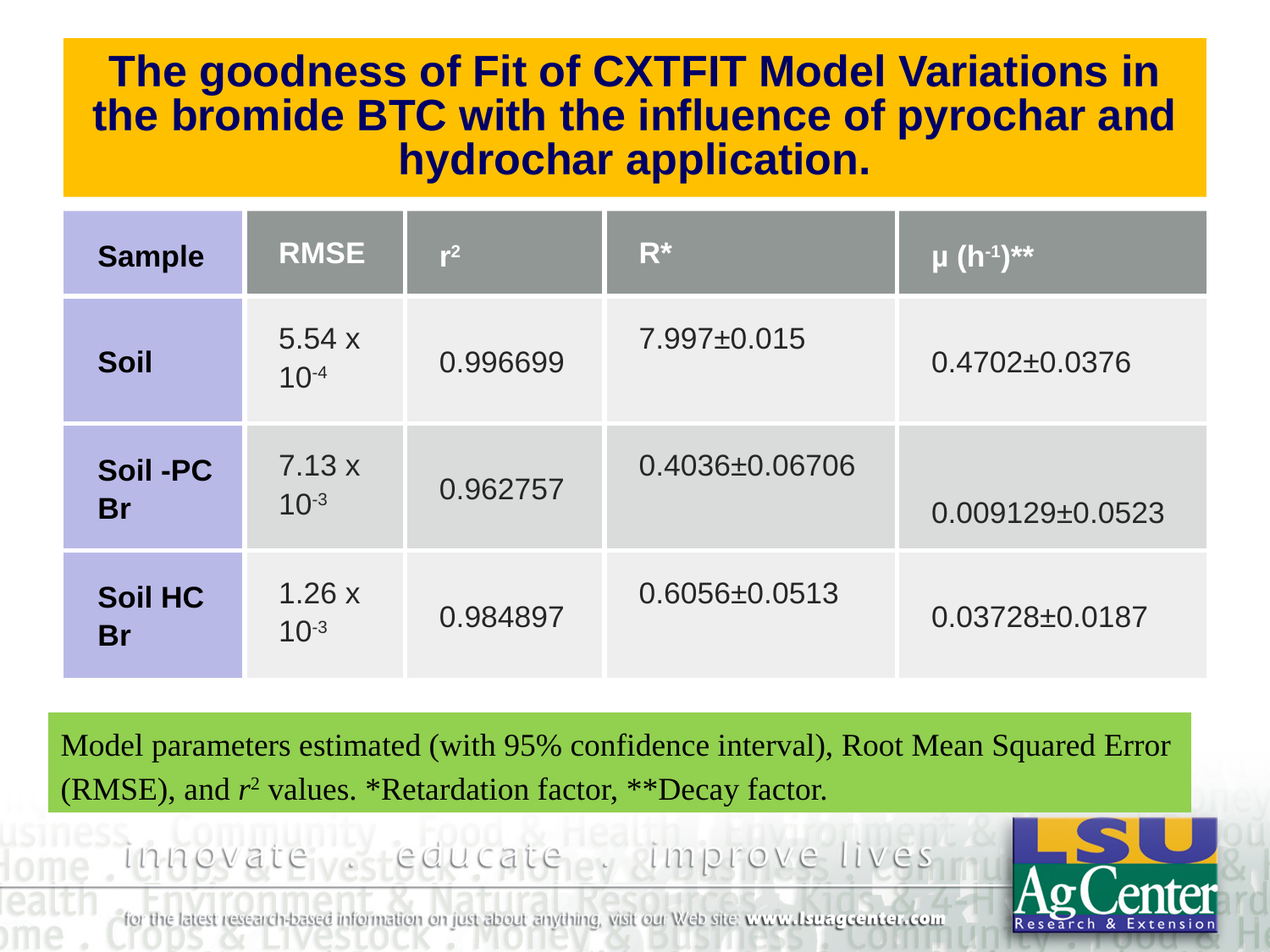

The goodness of Fit of CXTFIT Model Variations in the bromide BTC with the influence of pyrochar and hydrochar application.
| Sample | RMSE | r2 | R\* | µ (h-1)\*\* |
| --- | --- | --- | --- | --- |
| Soil | 5.54 x 10-4 | 0.996699 | 7.997±0.015 | 0.4702±0.0376 |
| Soil -PC Br | 7.13 x 10-3 | 0.962757 | 0.4036±0.06706 | 0.009129±0.0523 |
| Soil HC Br | 1.26 x 10-3 | 0.984897 | 0.6056±0.0513 | 0.03728±0.0187 |
Model parameters estimated (with 95% confidence interval), Root Mean Squared Error (RMSE), and r2 values. *Retardation factor, **Decay factor.